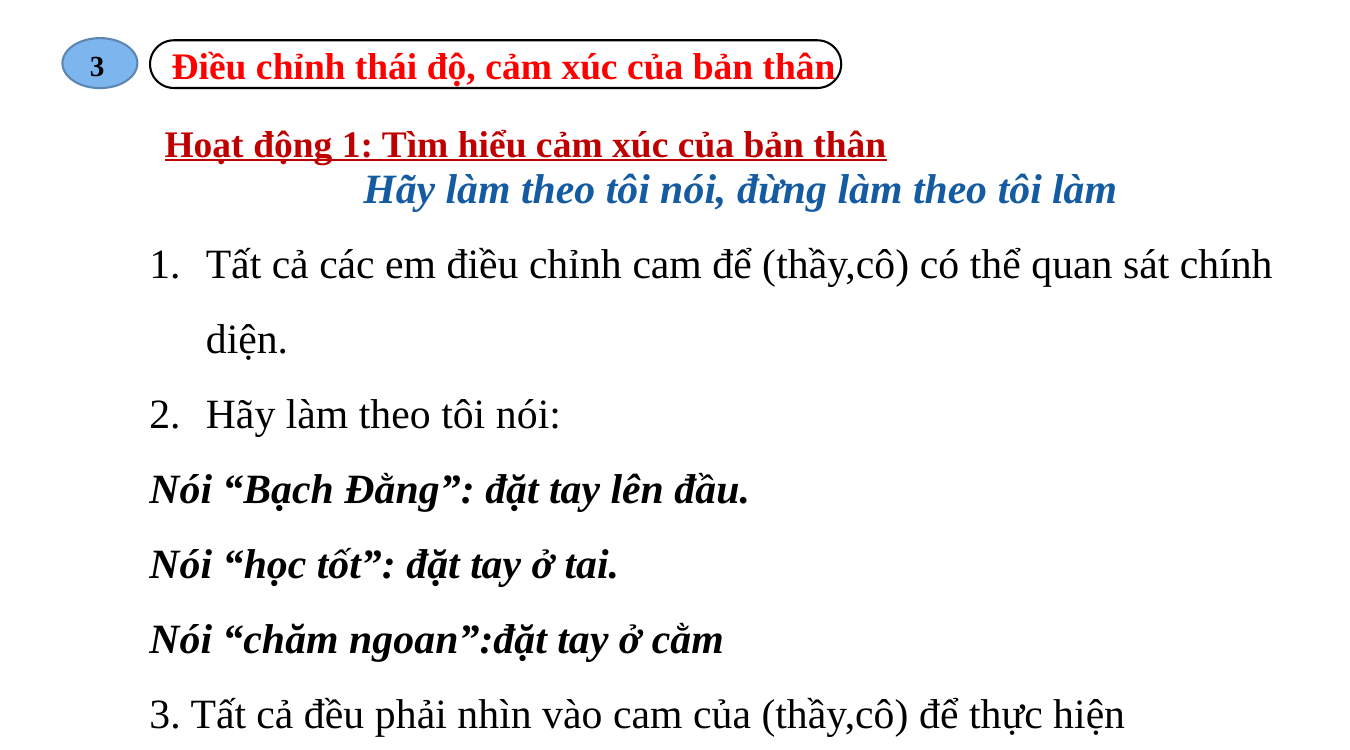

3
Điều chỉnh thái độ, cảm xúc của bản thân
Hoạt động 1: Tìm hiểu cảm xúc của bản thân
Hãy làm theo tôi nói, đừng làm theo tôi làm
Tất cả các em điều chỉnh cam để (thầy,cô) có thể quan sát chính diện.
Hãy làm theo tôi nói:
Nói “Bạch Đằng”: đặt tay lên đầu.
Nói “học tốt”: đặt tay ở tai.
Nói “chăm ngoan”:đặt tay ở cằm
3. Tất cả đều phải nhìn vào cam của (thầy,cô) để thực hiện